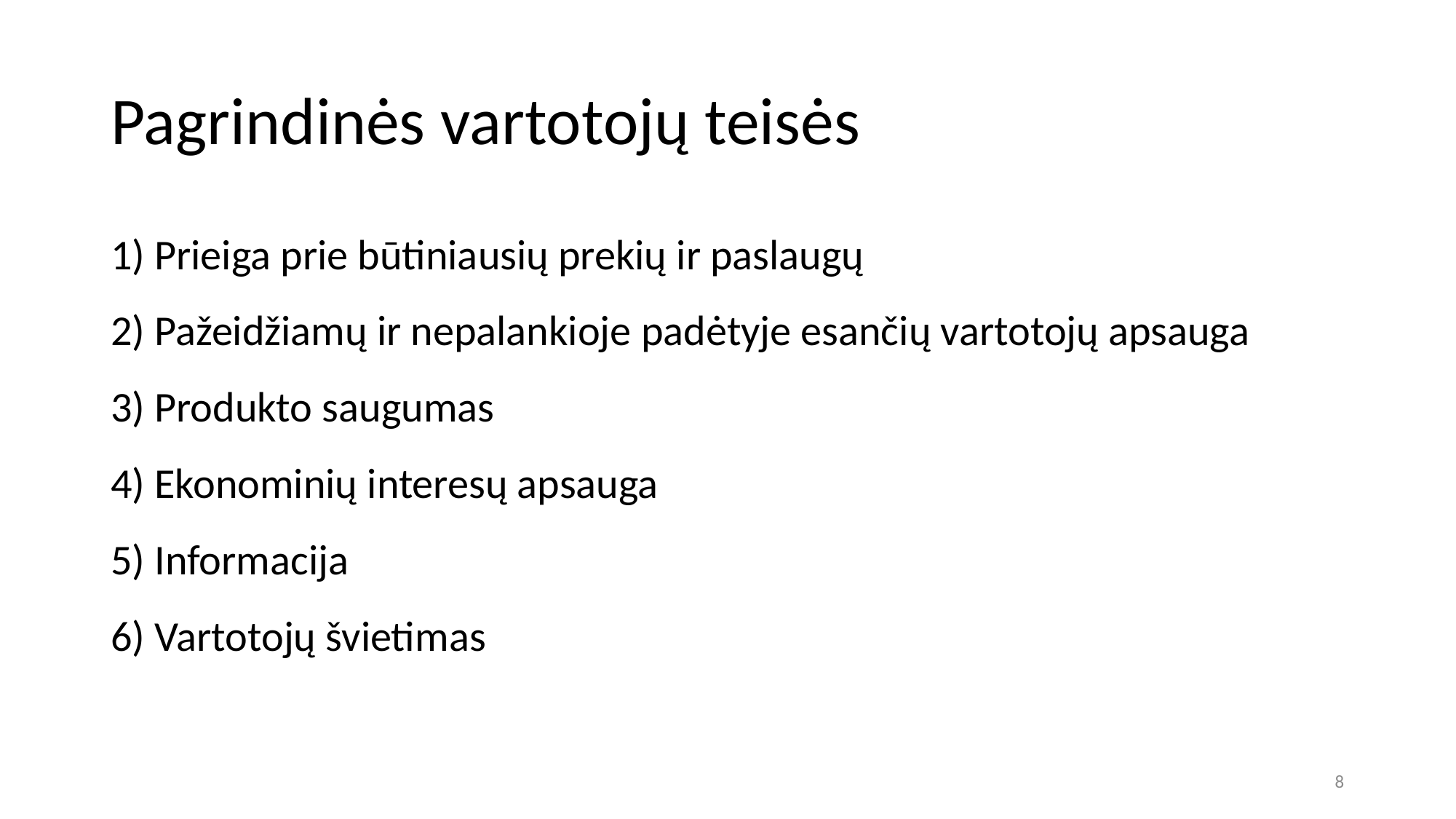

Pagrindinės vartotojų teisės
1) Prieiga prie būtiniausių prekių ir paslaugų
2) Pažeidžiamų ir nepalankioje padėtyje esančių vartotojų apsauga
3) Produkto saugumas
4) Ekonominių interesų apsauga
5) Informacija
6) Vartotojų švietimas

8